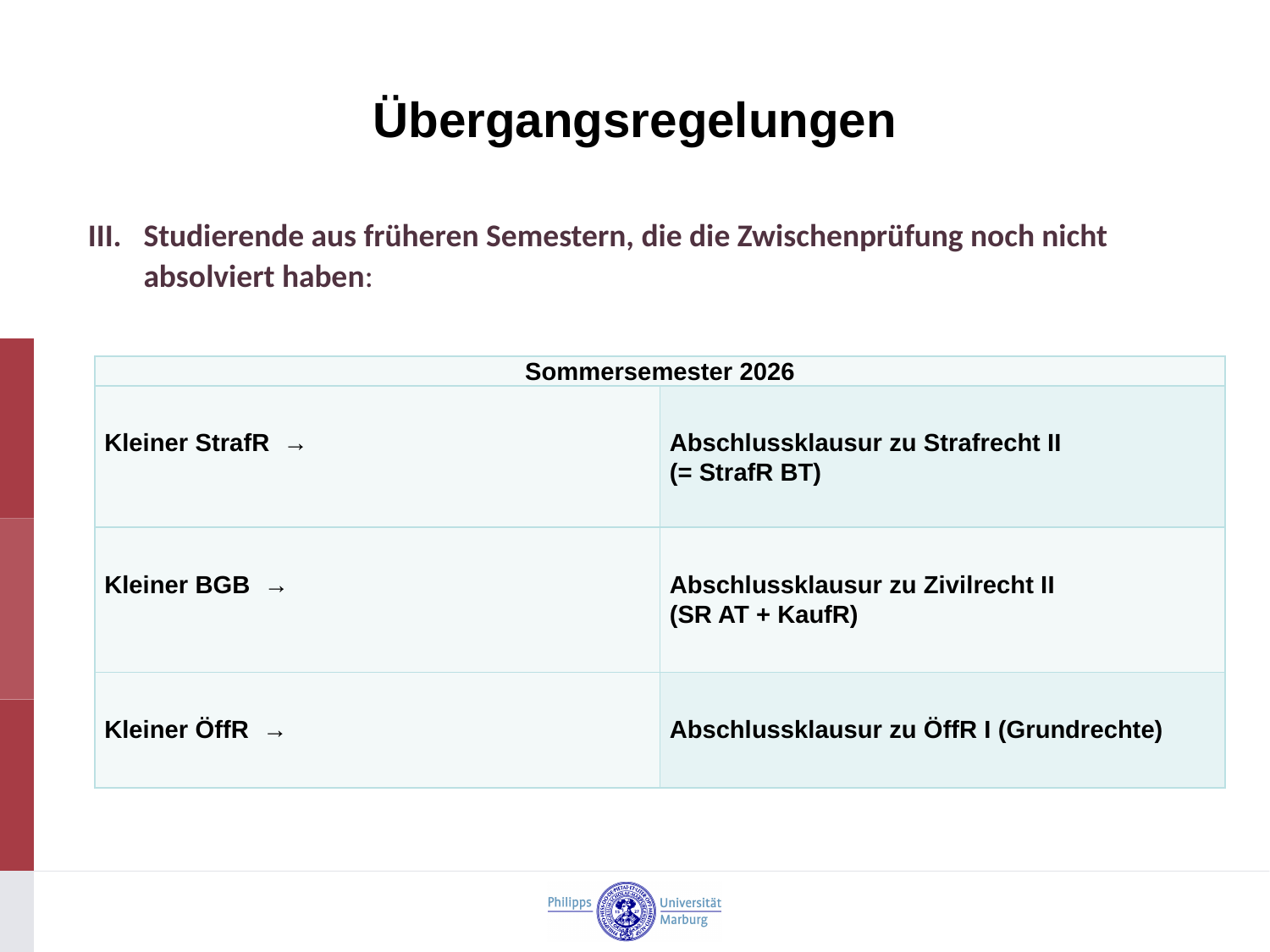

# Übergangsregelungen
Studierende aus früheren Semestern, die die Zwischenprüfung noch nicht absolviert haben:
| Sommersemester 2026 |  |
| --- | --- |
| Kleiner StrafR → | Abschlussklausur zu Strafrecht II (= StrafR BT) |
| Kleiner BGB → | Abschlussklausur zu Zivilrecht II (SR AT + KaufR) |
| Kleiner ÖffR → | Abschlussklausur zu ÖffR I (Grundrechte) |